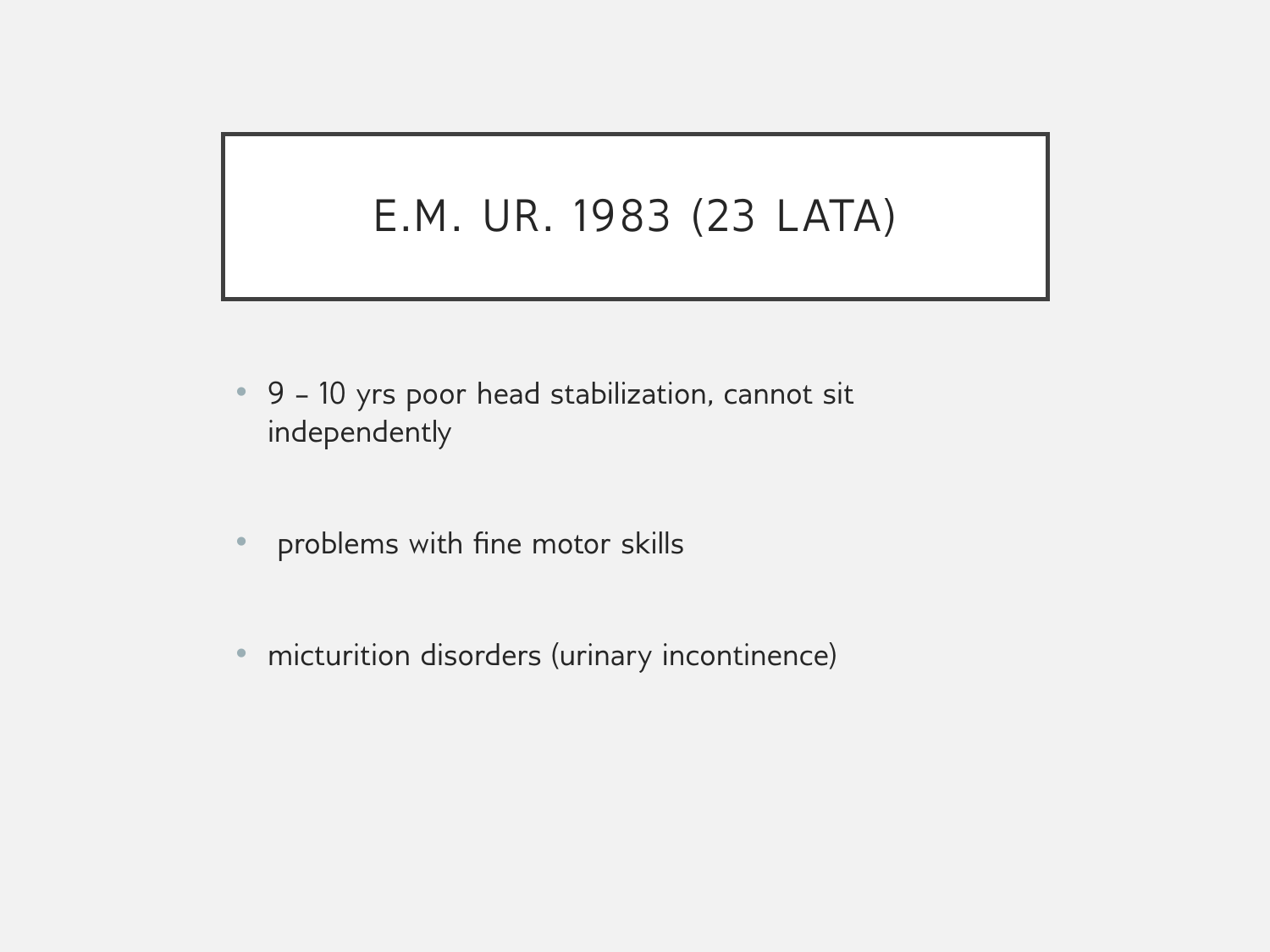

# E.M. ur. 1983 (23 lata)
9 – 10 yrs poor head stabilization, cannot sit independently

 problems with fine motor skills

micturition disorders (urinary incontinence)